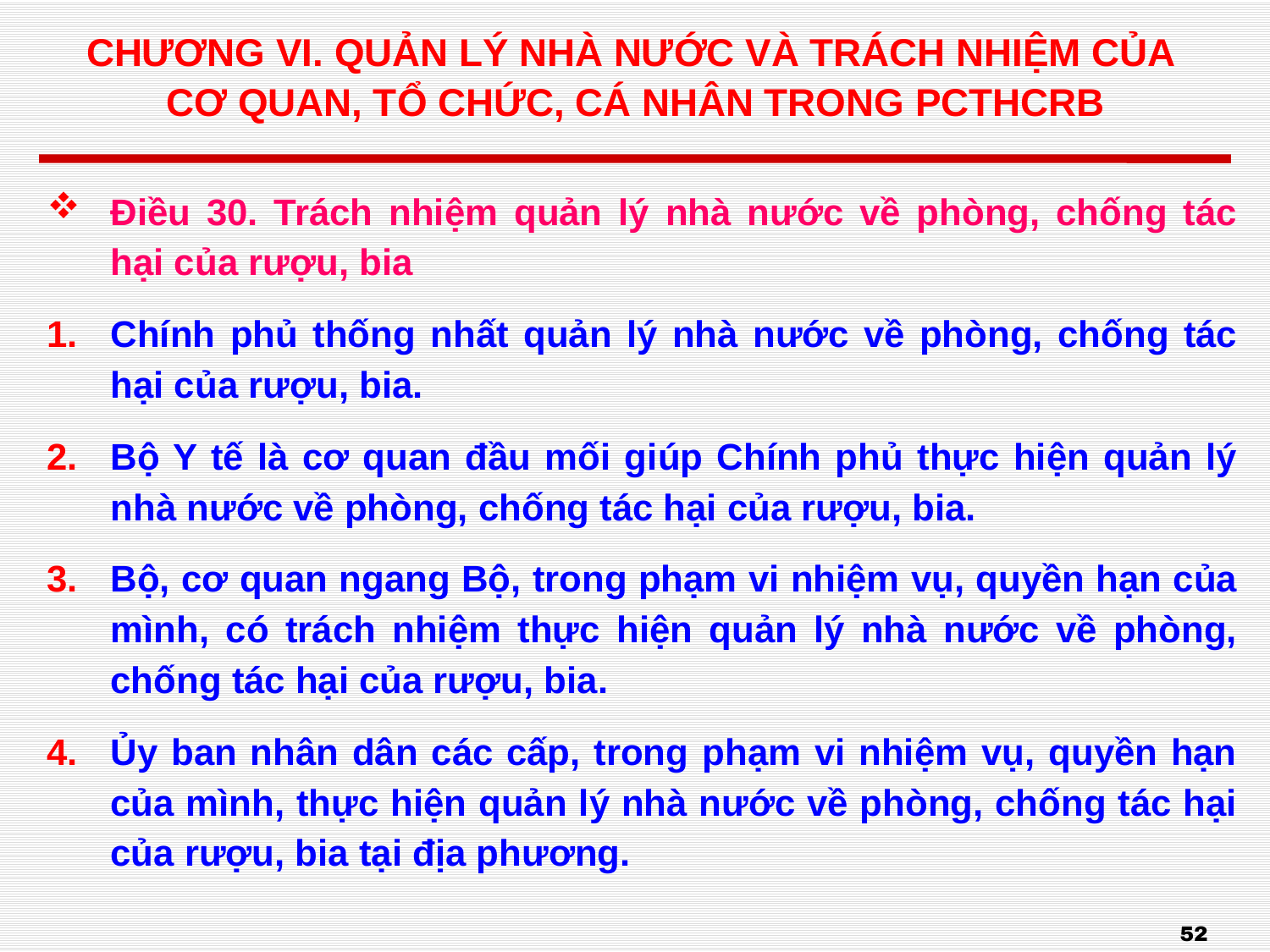

# CHƯƠNG VI. QUẢN LÝ NHÀ NƯỚC VÀ TRÁCH NHIỆM CỦA CƠ QUAN, TỔ CHỨC, CÁ NHÂN TRONG PCTHCRB
Điều 30. Trách nhiệm quản lý nhà nước về phòng, chống tác hại của rượu, bia
Chính phủ thống nhất quản lý nhà nước về phòng, chống tác hại của rượu, bia.
Bộ Y tế là cơ quan đầu mối giúp Chính phủ thực hiện quản lý nhà nước về phòng, chống tác hại của rượu, bia.
Bộ, cơ quan ngang Bộ, trong phạm vi nhiệm vụ, quyền hạn của mình, có trách nhiệm thực hiện quản lý nhà nước về phòng, chống tác hại của rượu, bia.
Ủy ban nhân dân các cấp, trong phạm vi nhiệm vụ, quyền hạn của mình, thực hiện quản lý nhà nước về phòng, chống tác hại của rượu, bia tại địa phương.